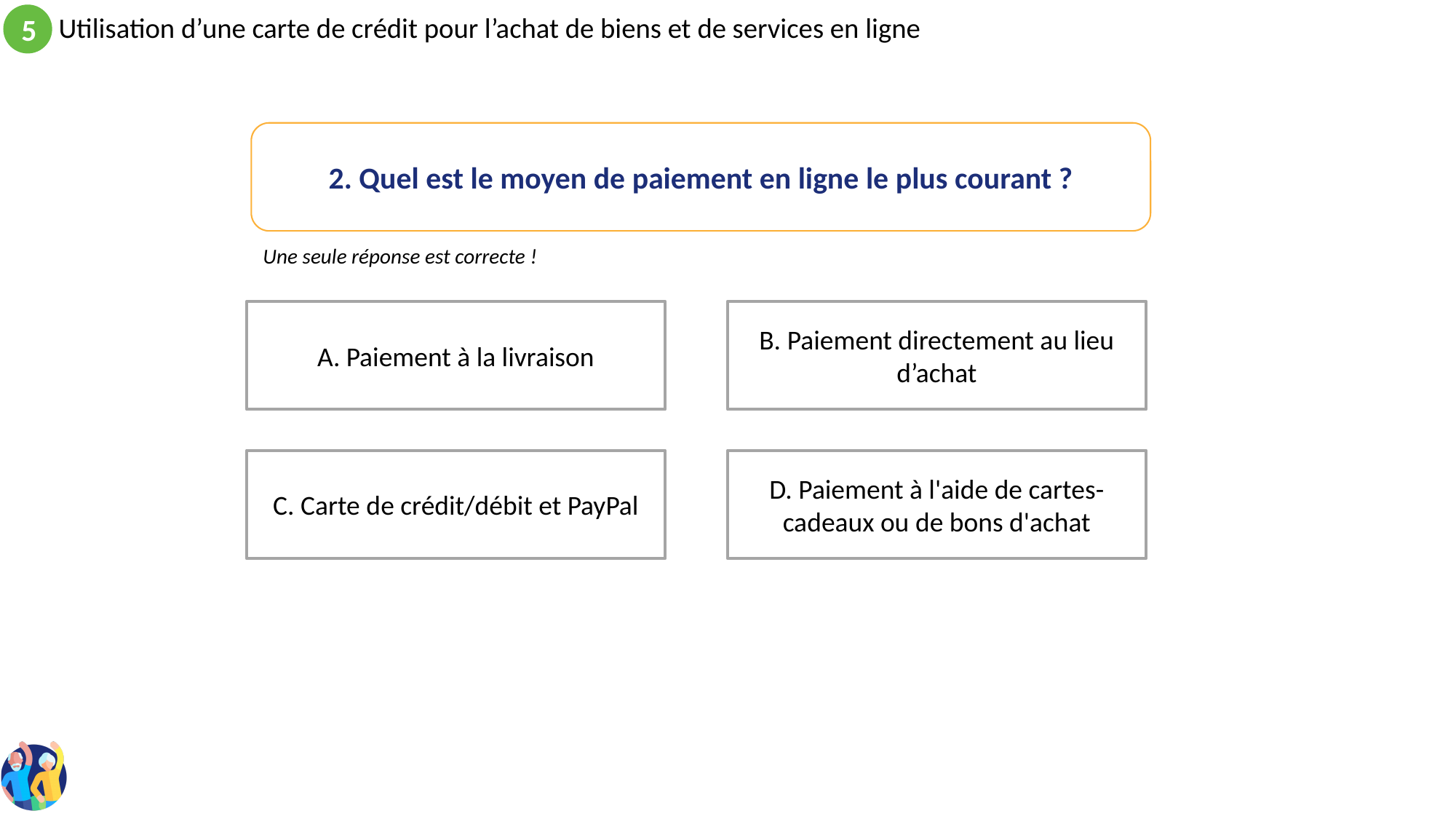

2. Quel est le moyen de paiement en ligne le plus courant ?
Une seule réponse est correcte !
B. Paiement directement au lieu d’achat
A. Paiement à la livraison
D. Paiement à l'aide de cartes-cadeaux ou de bons d'achat
C. Carte de crédit/débit et PayPal